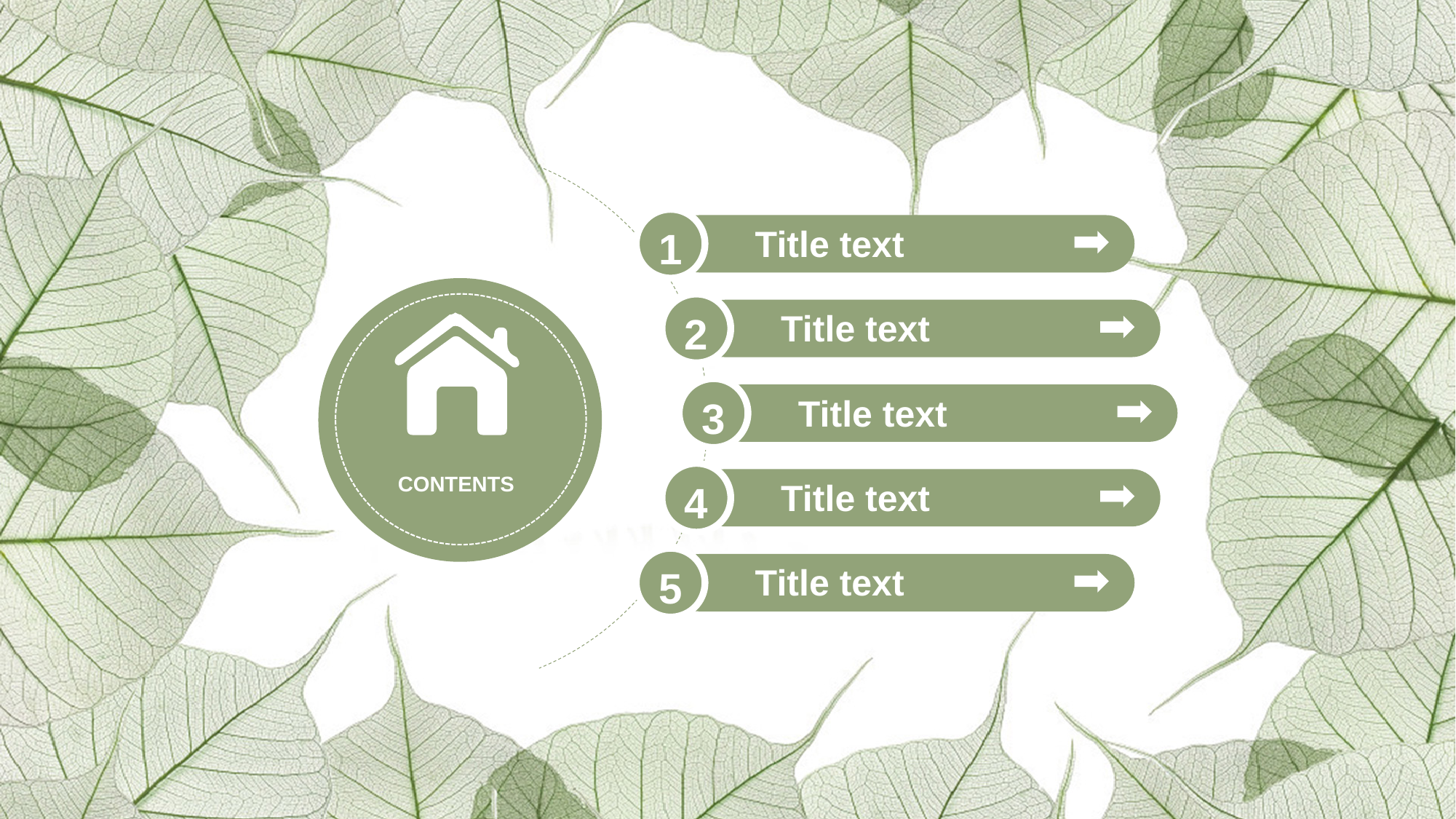

Title text

1

   Title text

2

   Title text

3

CONTENTS

   Title text

4

   Title text

5